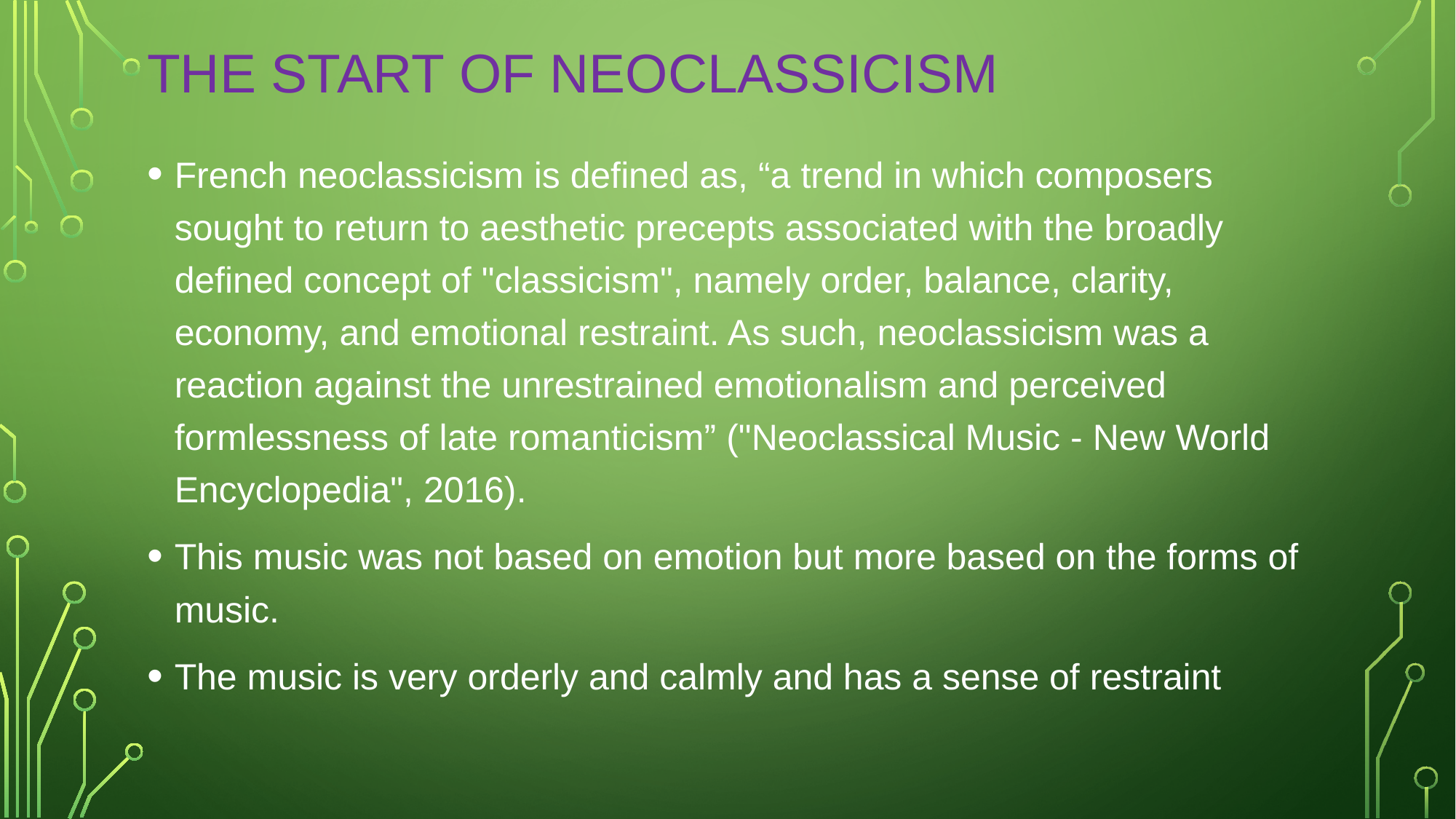

# The Start of Neoclassicism
French neoclassicism is defined as, “a trend in which composers sought to return to aesthetic precepts associated with the broadly defined concept of "classicism", namely order, balance, clarity, economy, and emotional restraint. As such, neoclassicism was a reaction against the unrestrained emotionalism and perceived formlessness of late romanticism” ("Neoclassical Music - New World Encyclopedia", 2016).
This music was not based on emotion but more based on the forms of music.
The music is very orderly and calmly and has a sense of restraint